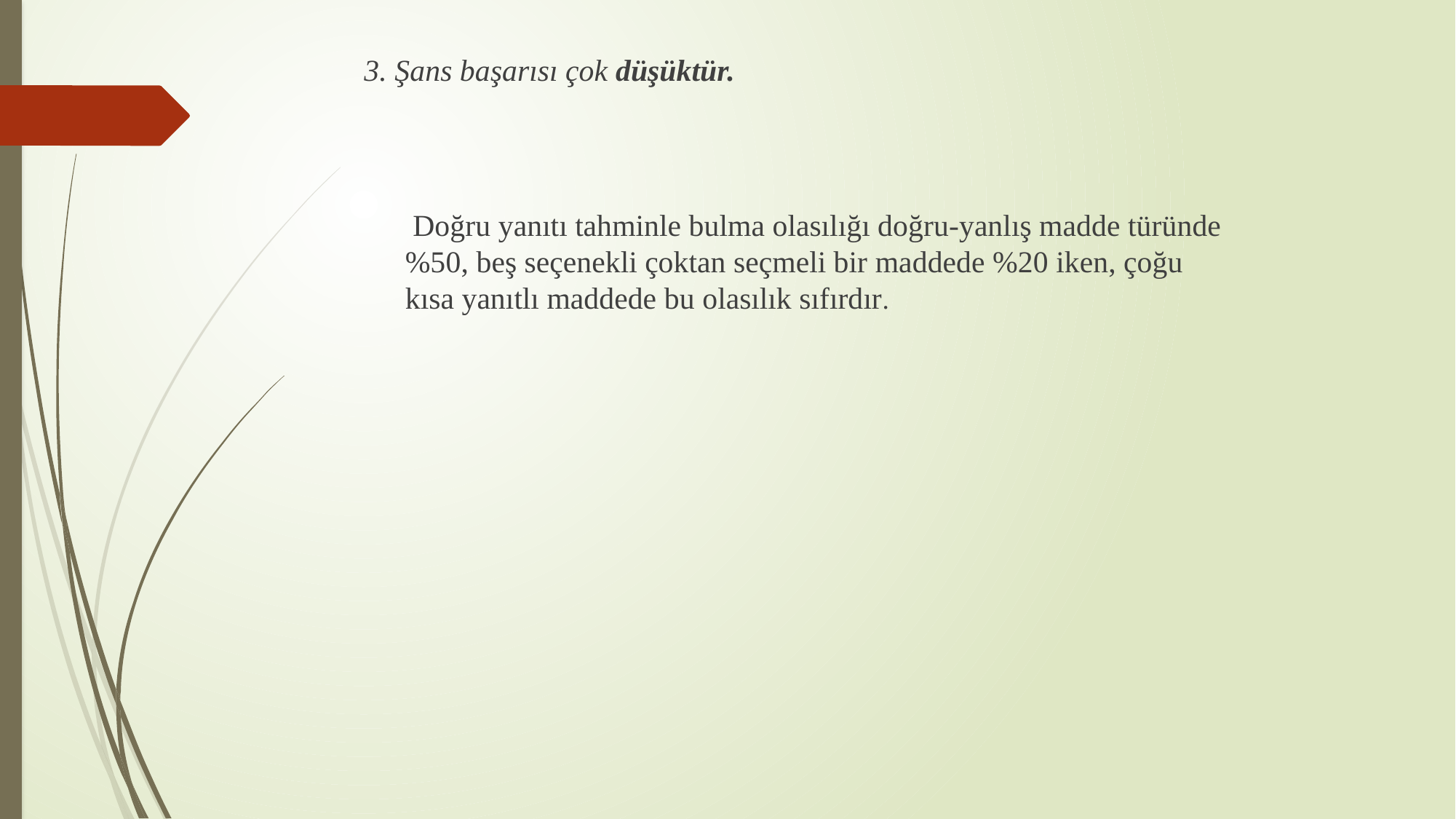

3. Şans başarısı çok düşüktür.

	 Doğru yanıtı tahminle bulma olasılığı doğru-yanlış madde türünde %50, beş seçenekli çoktan seçmeli bir maddede %20 iken, çoğu kısa yanıtlı maddede bu olasılık sıfırdır.